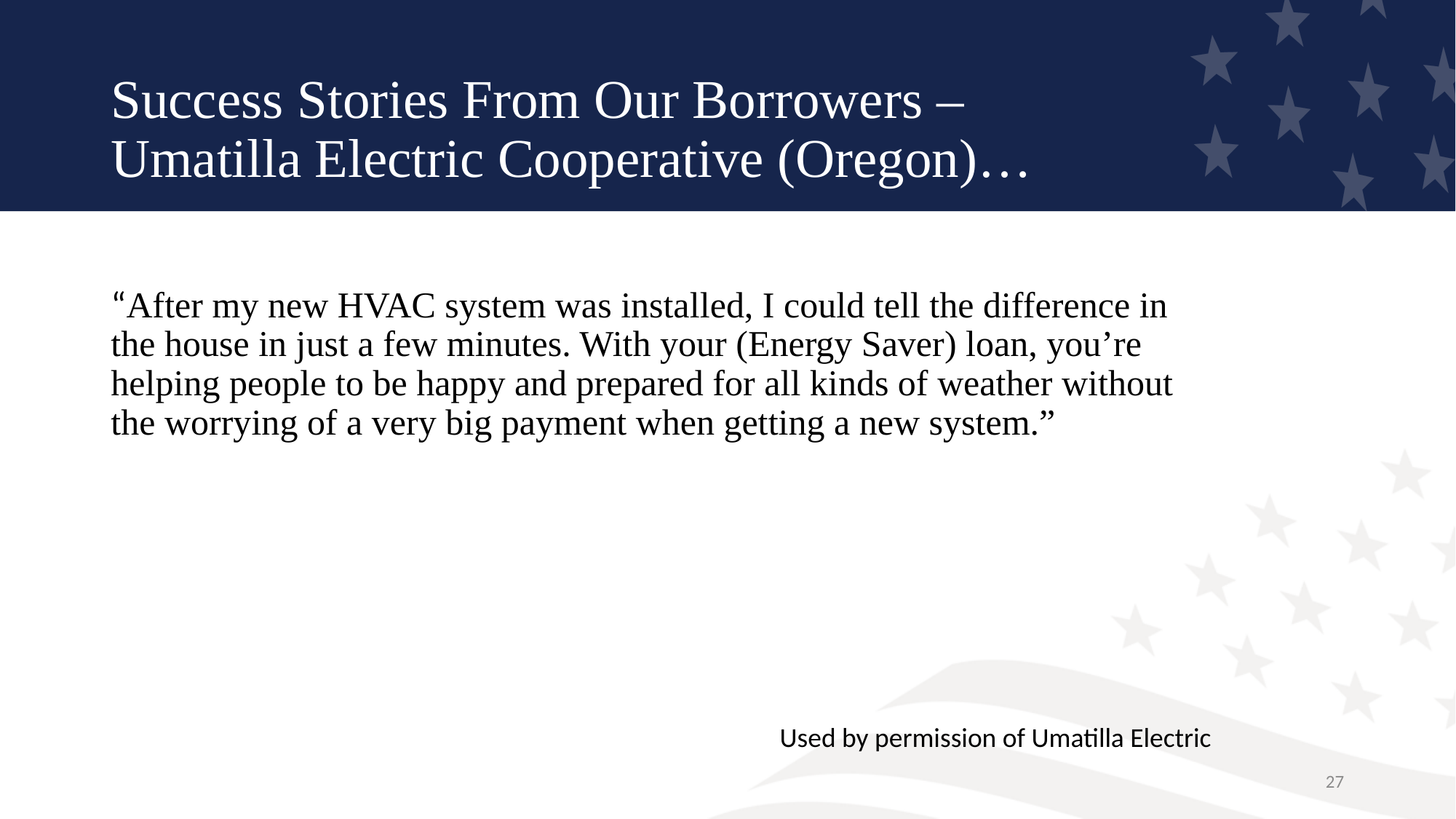

# Success Stories From Our Borrowers – Umatilla Electric Cooperative (Oregon)…
“After my new HVAC system was installed, I could tell the difference in the house in just a few minutes. With your (Energy Saver) loan, you’re helping people to be happy and prepared for all kinds of weather without the worrying of a very big payment when getting a new system.”
Used by permission of Umatilla Electric
27